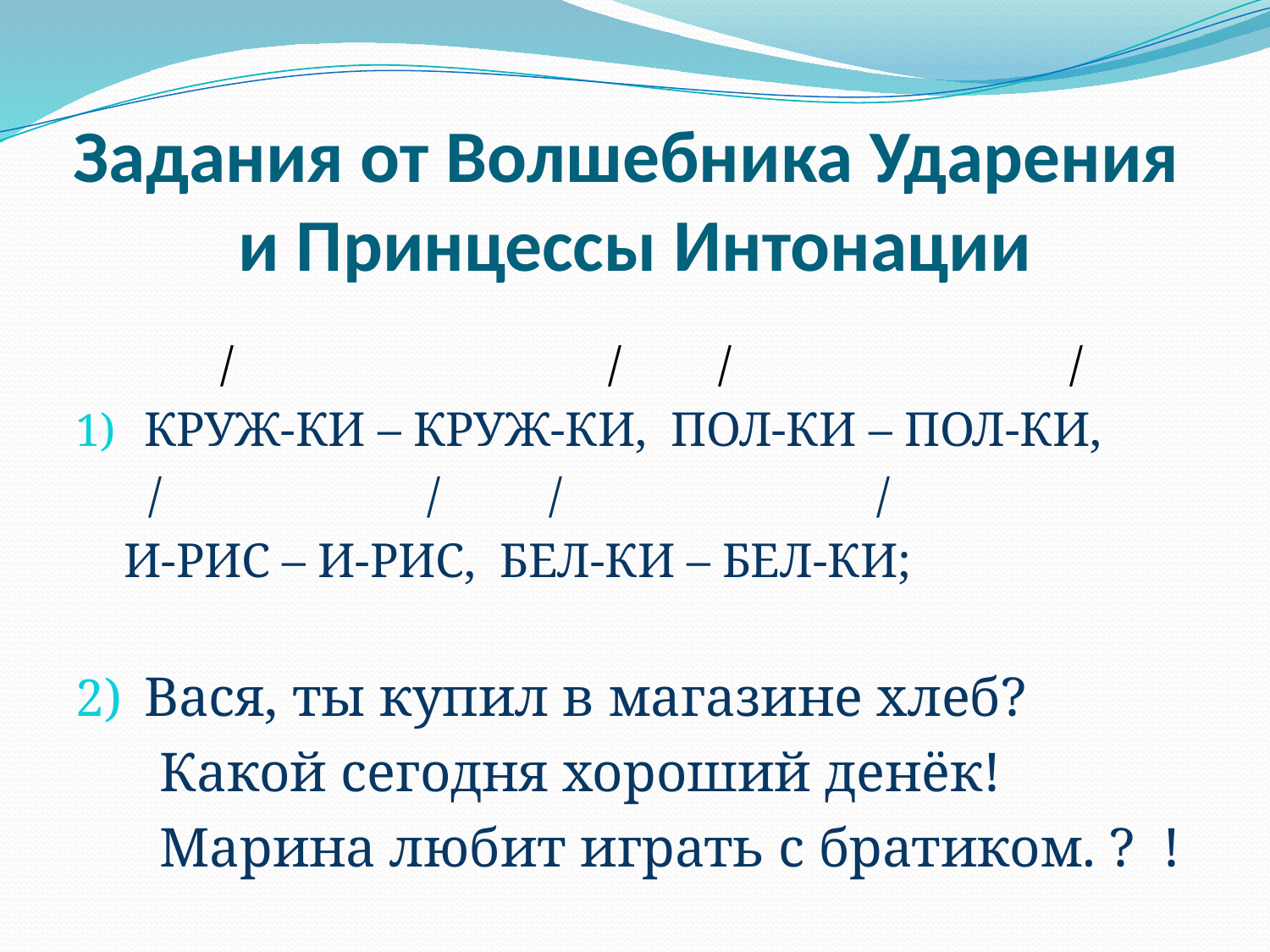

# Задания от Волшебника Ударения и Принцессы Интонации
            /                               /        /                            /
КРУЖ-КИ – КРУЖ-КИ,  ПОЛ-КИ – ПОЛ-КИ,
      /                      /         /                          /
    И-РИС – И-РИС,  БЕЛ-КИ – БЕЛ-КИ;

Вася, ты купил в магазине хлеб?
      Какой сегодня хороший денёк!
      Марина любит играть с братиком. ?  !